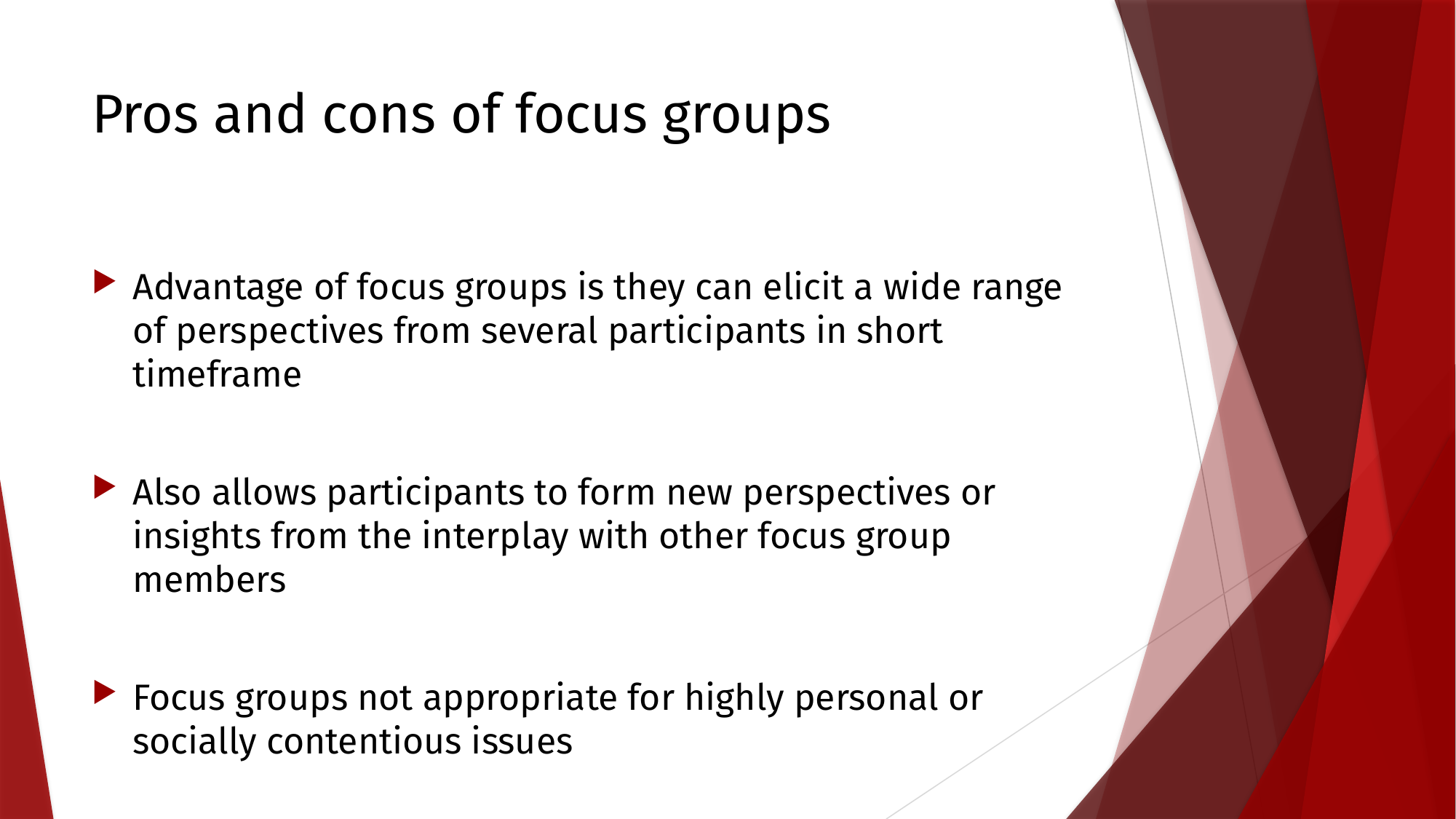

# Pros and cons of focus groups
Advantage of focus groups is they can elicit a wide range of perspectives from several participants in short timeframe

Also allows participants to form new perspectives or insights from the interplay with other focus group members

Focus groups not appropriate for highly personal or socially contentious issues